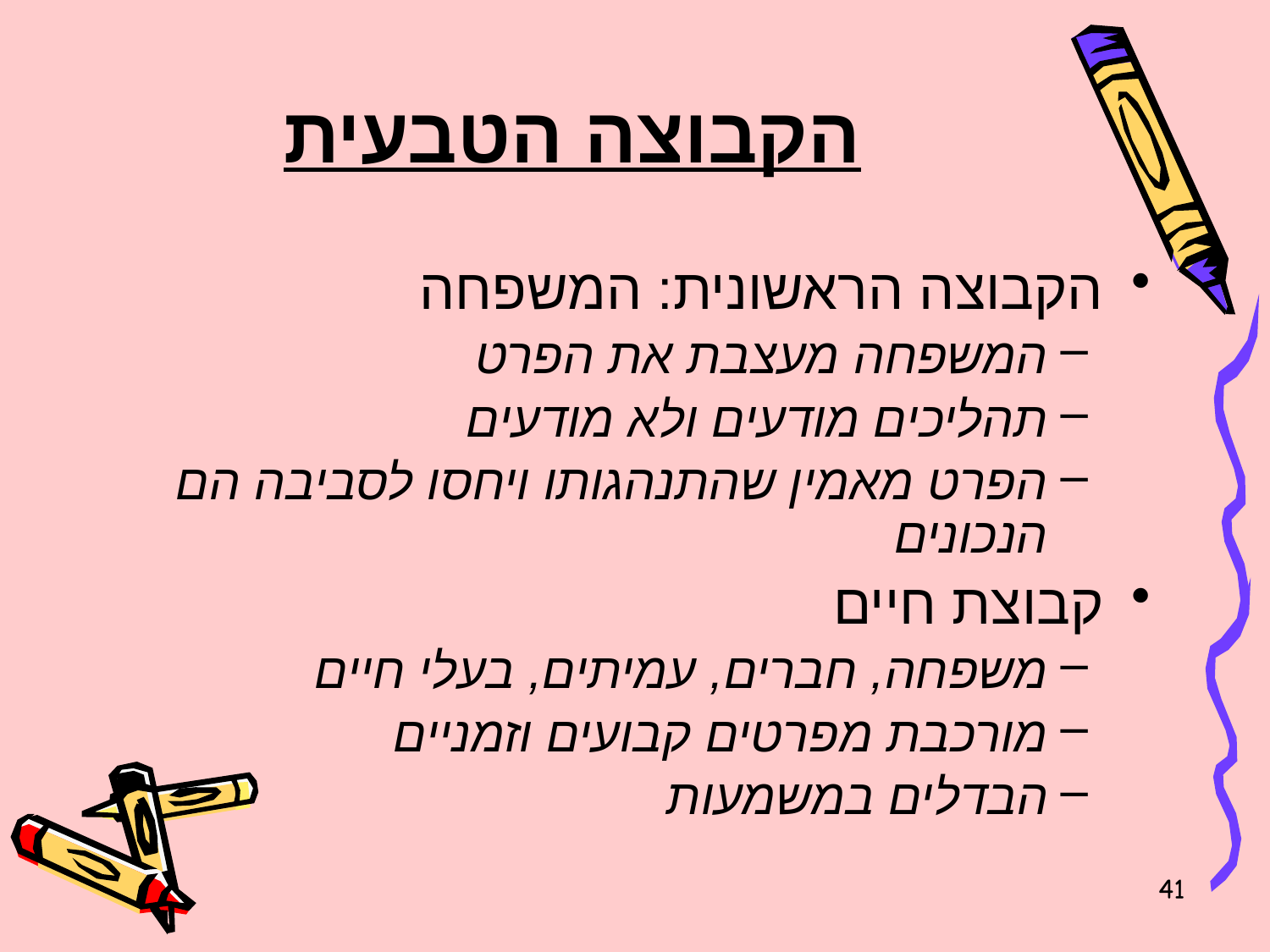

# הקבוצה הטבעית
הקבוצה הראשונית: המשפחה
המשפחה מעצבת את הפרט
תהליכים מודעים ולא מודעים
הפרט מאמין שהתנהגותו ויחסו לסביבה הם הנכונים
קבוצת חיים
משפחה, חברים, עמיתים, בעלי חיים
מורכבת מפרטים קבועים וזמניים
הבדלים במשמעות
41